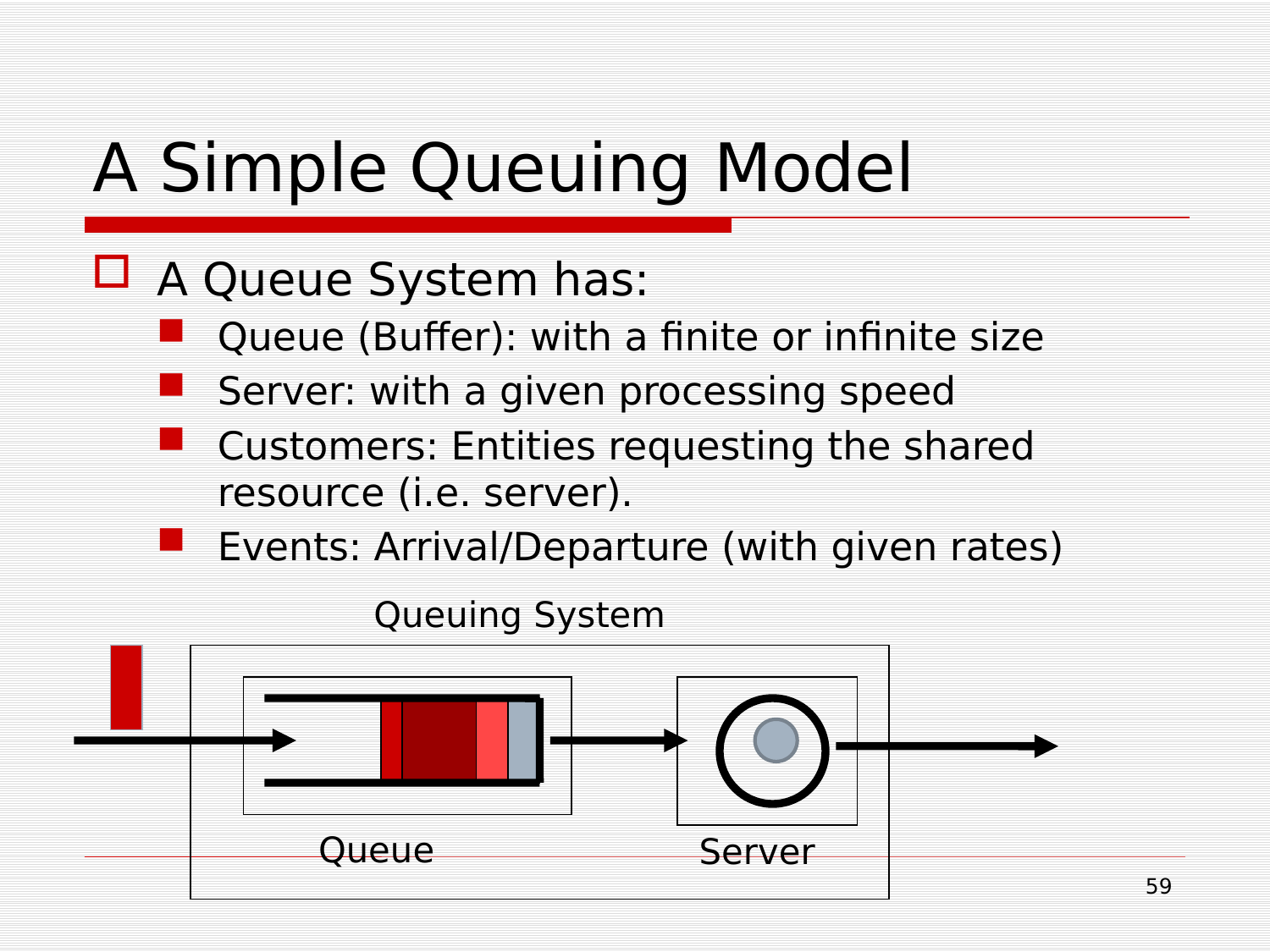

# A Simple Queuing Model
A Queue System has:
Queue (Buffer): with a finite or infinite size
Server: with a given processing speed
Customers: Entities requesting the shared resource (i.e. server).
Events: Arrival/Departure (with given rates)
Queuing System

Queue
Server

59